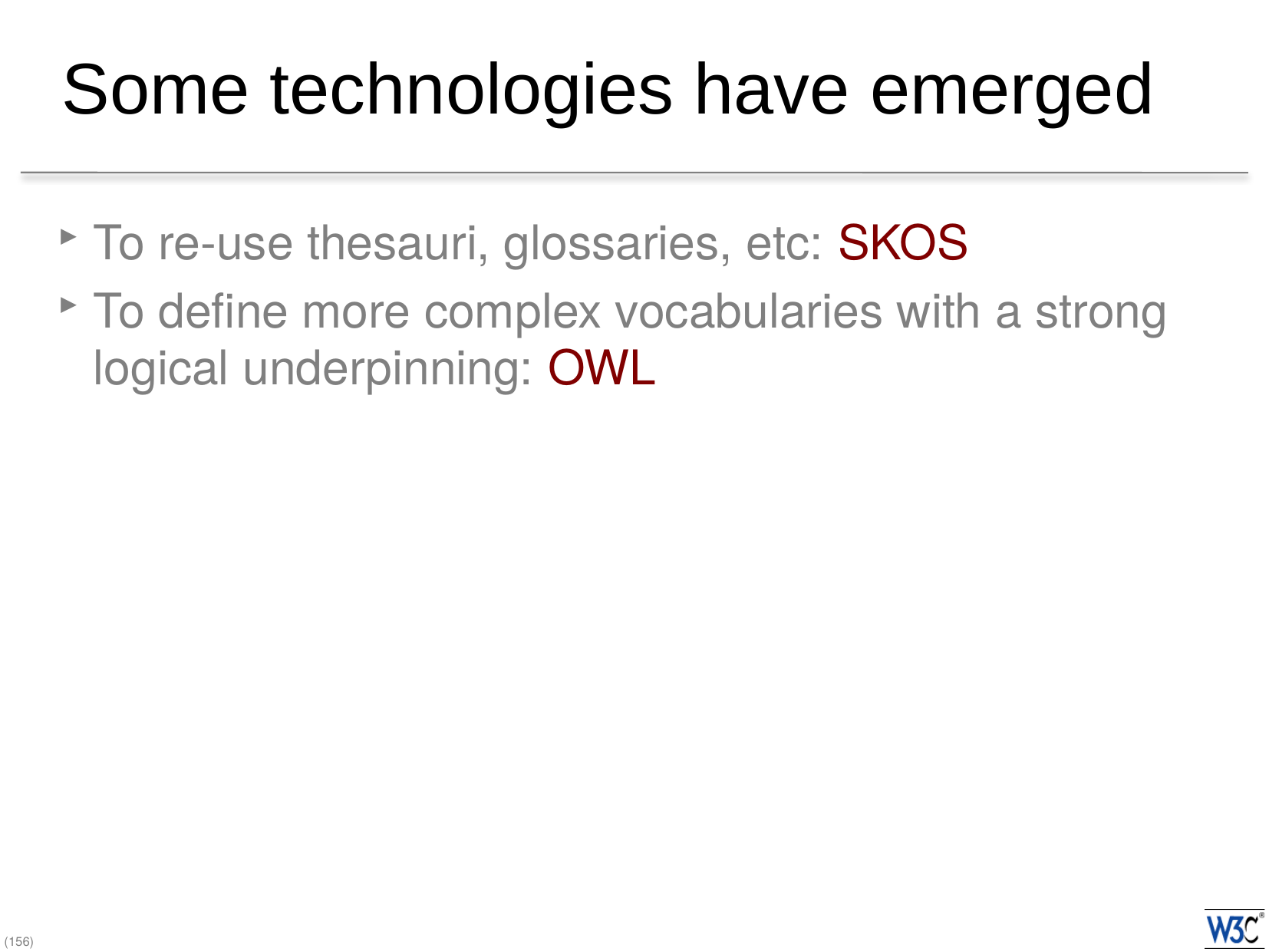

# Some technologies have emerged
To re-use thesauri, glossaries, etc: SKOS
To define more complex vocabularies with a strong logical underpinning: OWL